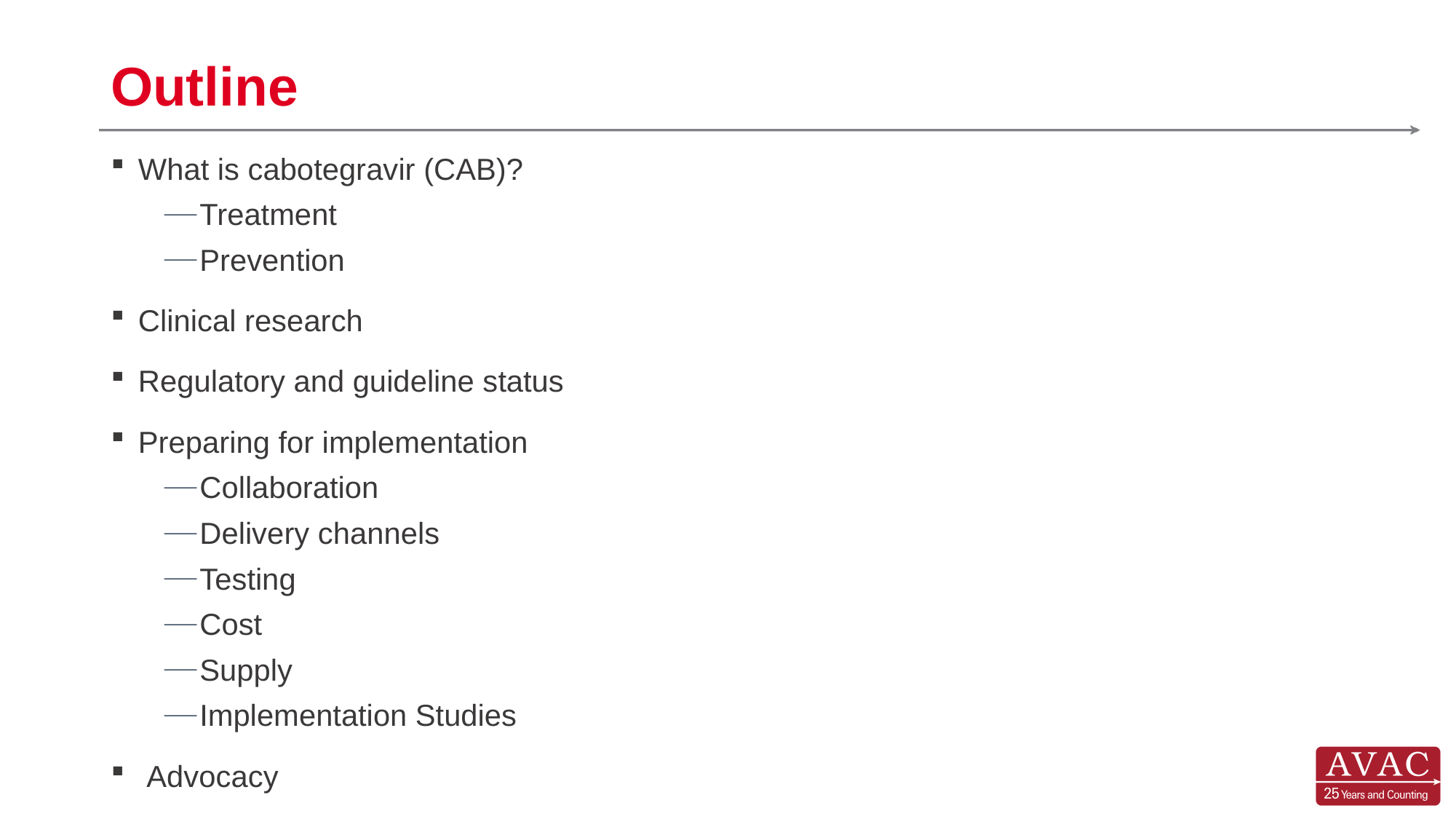

# Outline
What is cabotegravir (CAB)?
Treatment
Prevention
Clinical research
Regulatory and guideline status
Preparing for implementation
Collaboration
Delivery channels
Testing
Cost
Supply
Implementation Studies
 Advocacy